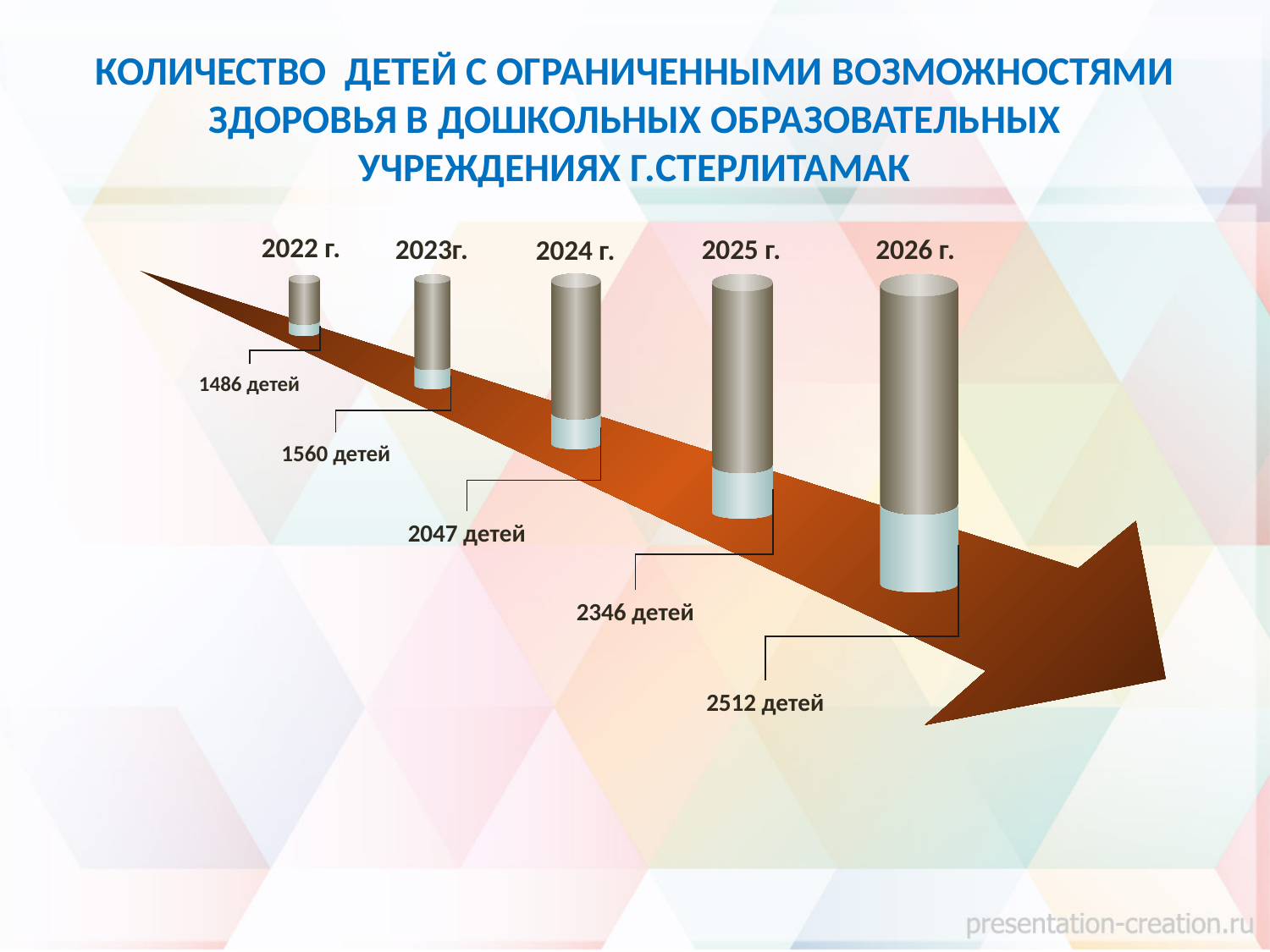

# КОЛИЧЕСТВО  ДЕТЕЙ С ОГРАНИЧЕННЫМИ ВОЗМОЖНОСТЯМИ ЗДОРОВЬЯ В ДОШКОЛЬНЫХ ОБРАЗОВАТЕЛЬНЫХ УЧРЕЖДЕНИЯХ Г.СТЕРЛИТАМАК
2022 г.
2026 г.
2025 г.
2023г.
2024 г.

1486 детей

1560 детей

2047 детей
2346 детей
2512 детей